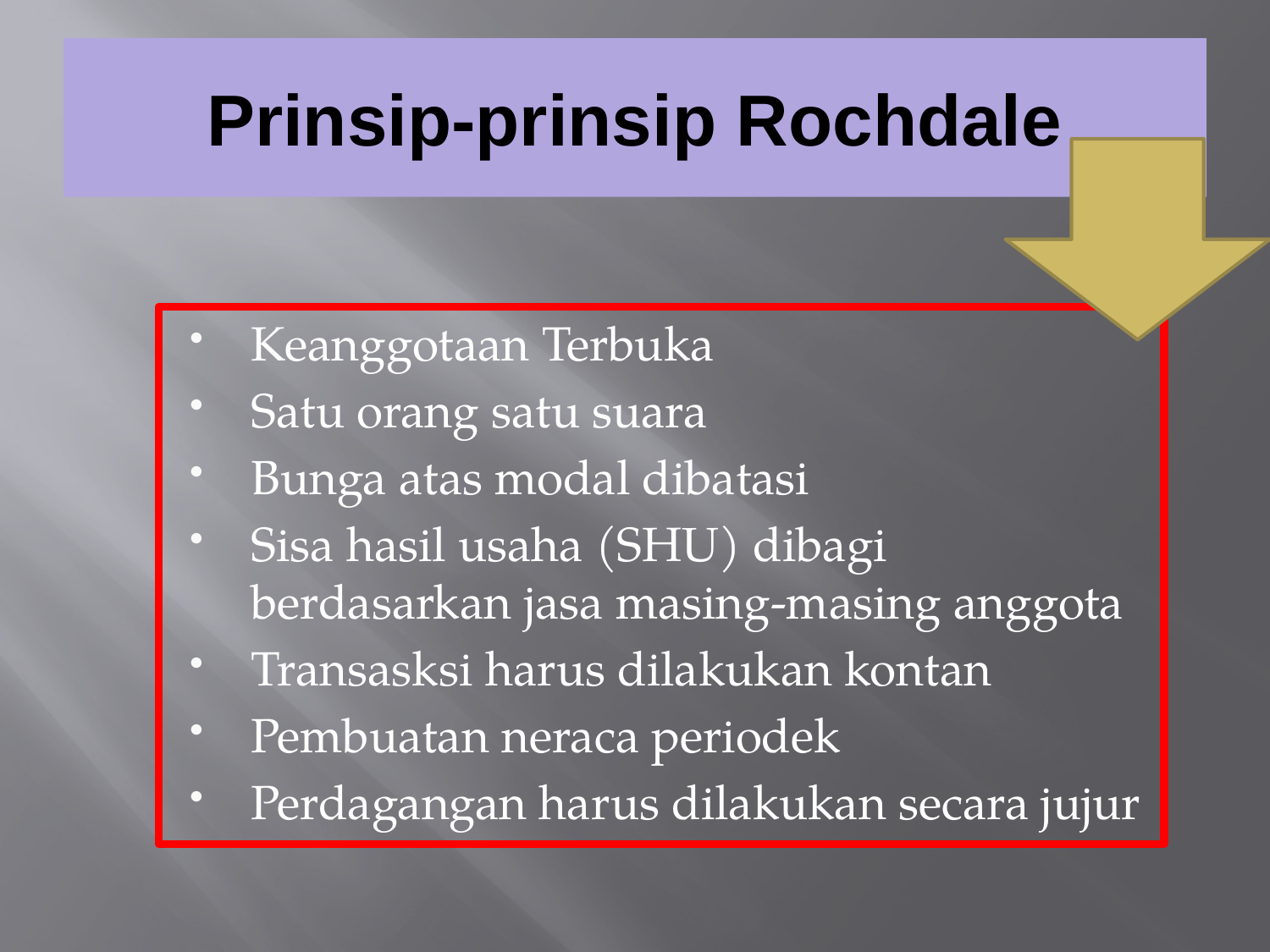

# Prinsip-prinsip Rochdale

Keanggotaan Terbuka
Satu orang satu suara
Bunga atas modal dibatasi
Sisa hasil usaha (SHU) dibagi berdasarkan jasa masing-masing anggota
Transasksi harus dilakukan kontan
Pembuatan neraca periodek
Perdagangan harus dilakukan secara jujur